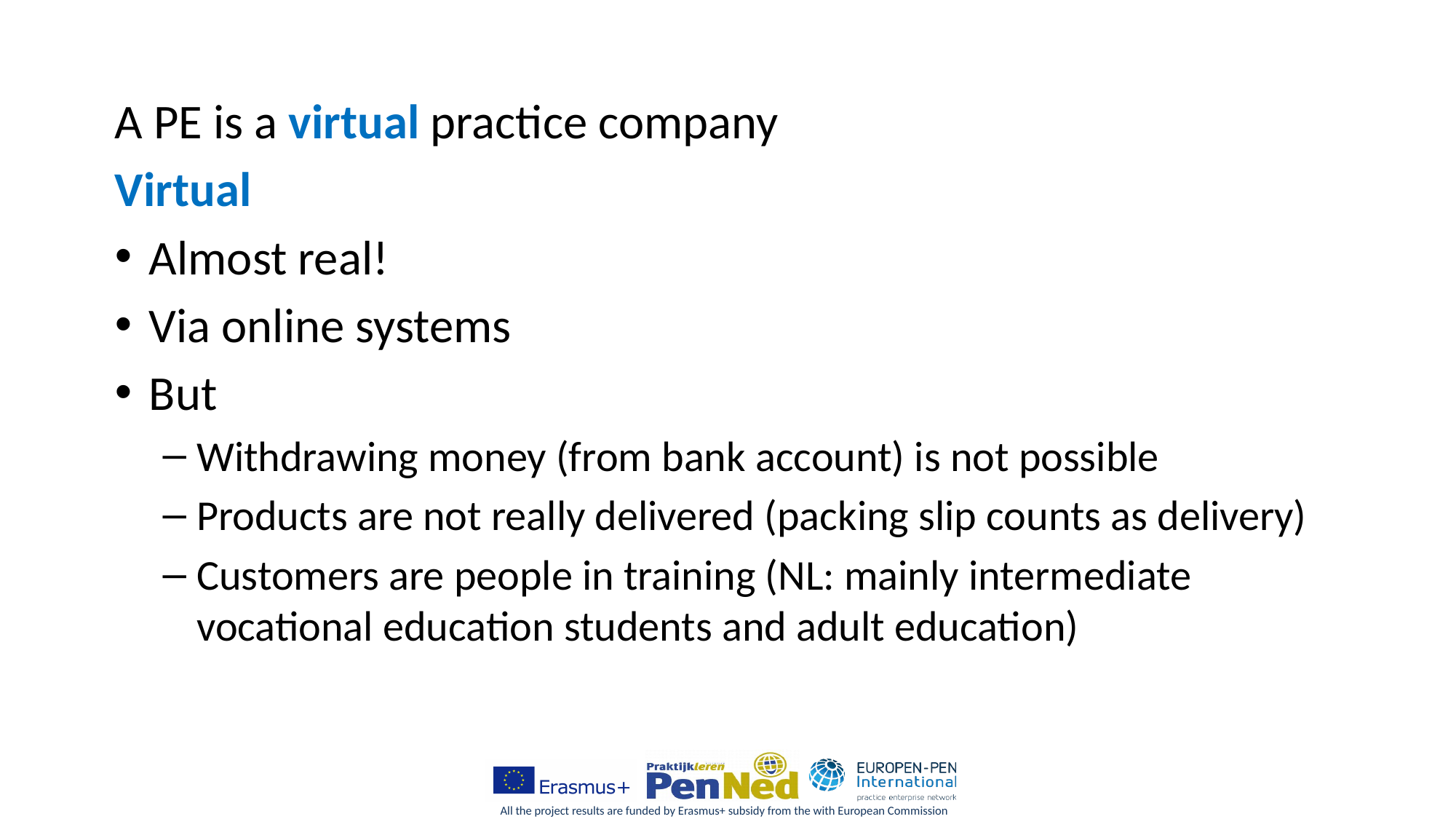

A PE is a virtual practice company
Virtual
Almost real!
Via online systems
But
Withdrawing money (from bank account) is not possible
Products are not really delivered (packing slip counts as delivery)
Customers are people in training (NL: mainly intermediate vocational education students and adult education)